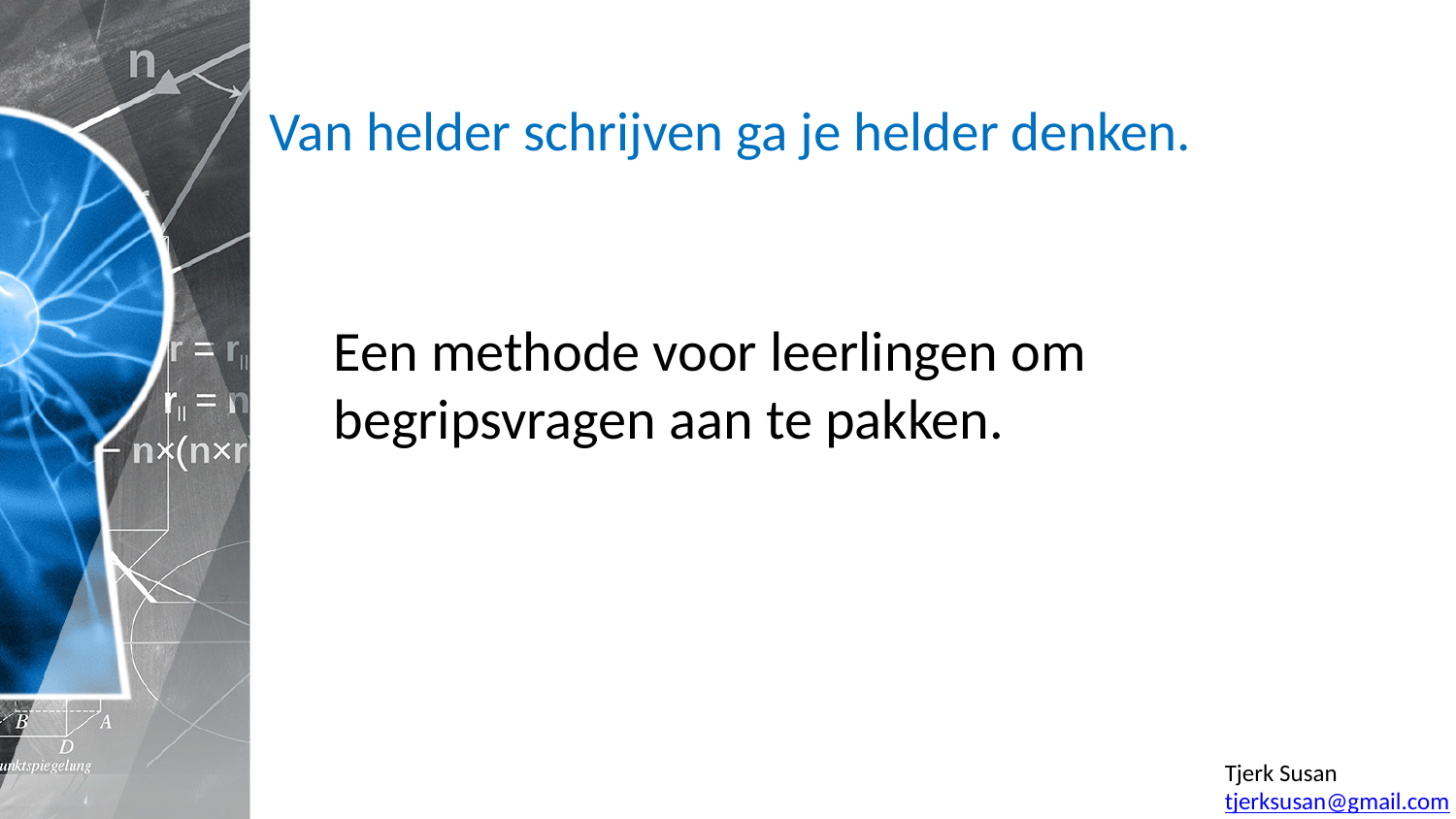

# Van helder schrijven ga je helder denken.
Een methode voor leerlingen om begripsvragen aan te pakken.

Tjerk Susan
tjerksusan@gmail.com